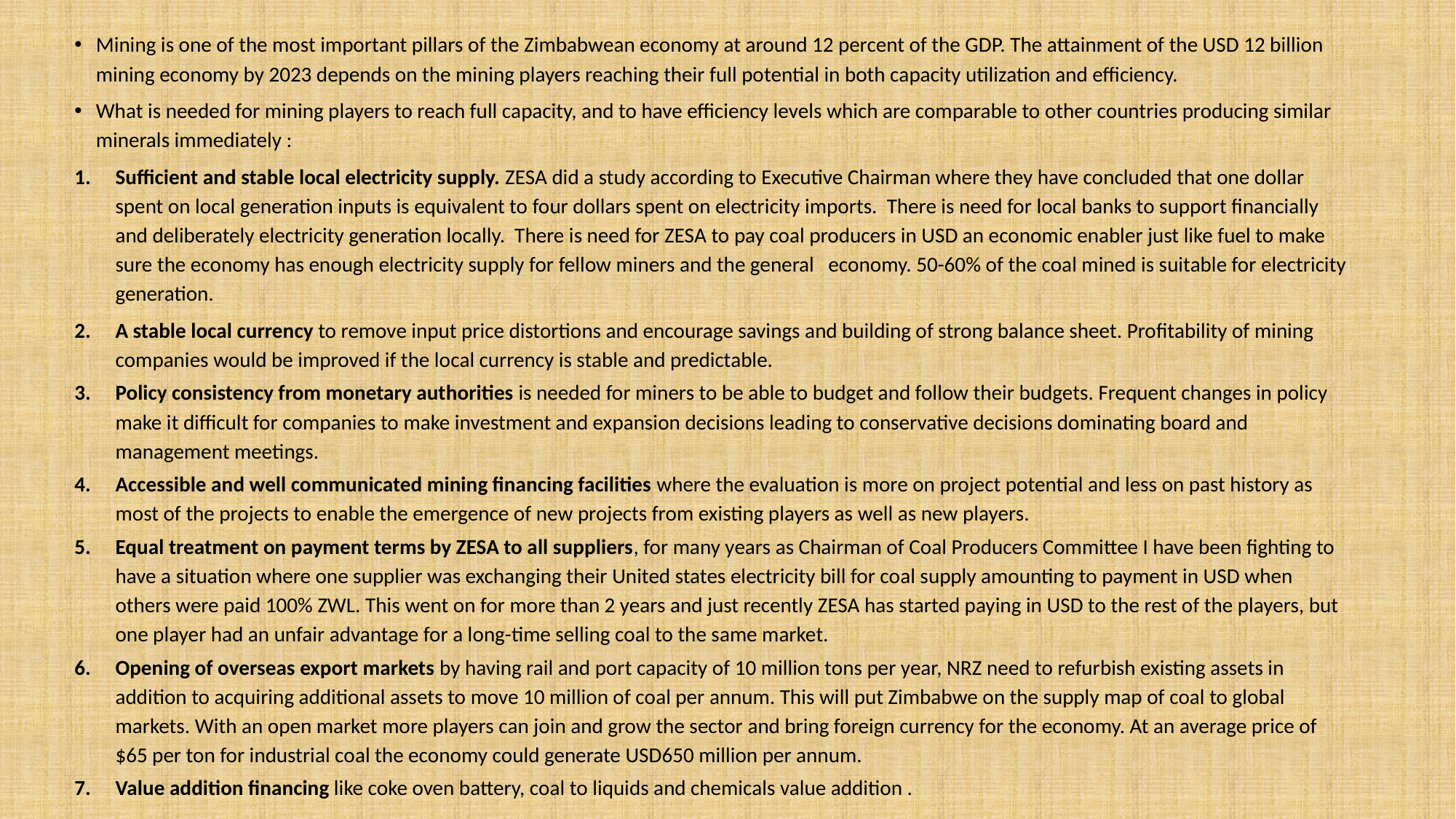

Mining is one of the most important pillars of the Zimbabwean economy at around 12 percent of the GDP. The attainment of the USD 12 billion mining economy by 2023 depends on the mining players reaching their full potential in both capacity utilization and efficiency.
What is needed for mining players to reach full capacity, and to have efficiency levels which are comparable to other countries producing similar minerals immediately :
Sufficient and stable local electricity supply. ZESA did a study according to Executive Chairman where they have concluded that one dollar spent on local generation inputs is equivalent to four dollars spent on electricity imports.  There is need for local banks to support financially and deliberately electricity generation locally.  There is need for ZESA to pay coal producers in USD an economic enabler just like fuel to make sure the economy has enough electricity supply for fellow miners and the general   economy. 50-60% of the coal mined is suitable for electricity generation.
A stable local currency to remove input price distortions and encourage savings and building of strong balance sheet. Profitability of mining companies would be improved if the local currency is stable and predictable.
Policy consistency from monetary authorities is needed for miners to be able to budget and follow their budgets. Frequent changes in policy make it difficult for companies to make investment and expansion decisions leading to conservative decisions dominating board and management meetings.
Accessible and well communicated mining financing facilities where the evaluation is more on project potential and less on past history as most of the projects to enable the emergence of new projects from existing players as well as new players.
Equal treatment on payment terms by ZESA to all suppliers, for many years as Chairman of Coal Producers Committee I have been fighting to have a situation where one supplier was exchanging their United states electricity bill for coal supply amounting to payment in USD when others were paid 100% ZWL. This went on for more than 2 years and just recently ZESA has started paying in USD to the rest of the players, but one player had an unfair advantage for a long-time selling coal to the same market.
Opening of overseas export markets by having rail and port capacity of 10 million tons per year, NRZ need to refurbish existing assets in addition to acquiring additional assets to move 10 million of coal per annum. This will put Zimbabwe on the supply map of coal to global markets. With an open market more players can join and grow the sector and bring foreign currency for the economy. At an average price of $65 per ton for industrial coal the economy could generate USD650 million per annum.
Value addition financing like coke oven battery, coal to liquids and chemicals value addition .